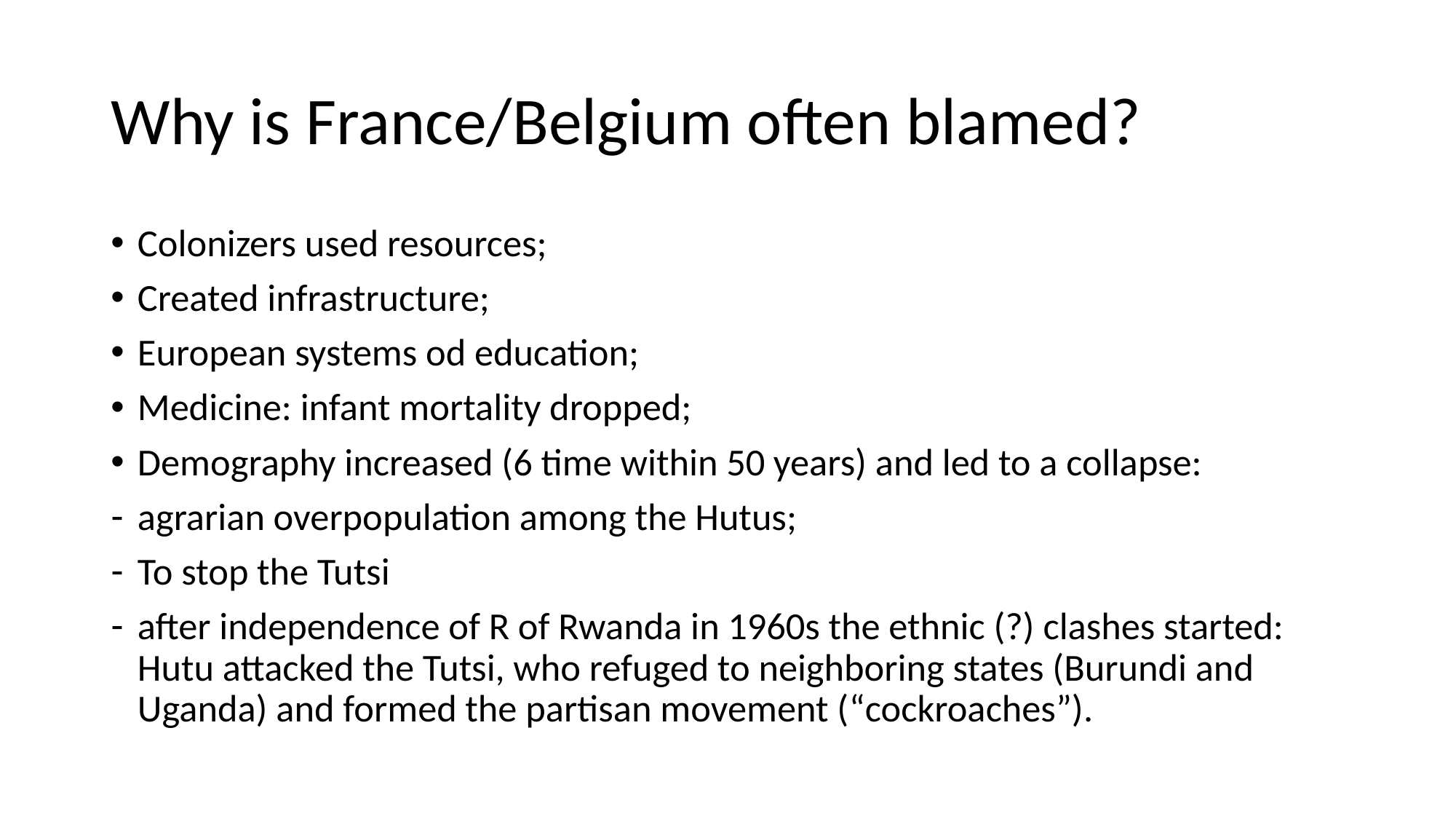

# Why is France/Belgium often blamed?
Colonizers used resources;
Created infrastructure;
European systems od education;
Medicine: infant mortality dropped;
Demography increased (6 time within 50 years) and led to a collapse:
agrarian overpopulation among the Hutus;
To stop the Tutsi
after independence of R of Rwanda in 1960s the ethnic (?) clashes started: Hutu attacked the Tutsi, who refuged to neighboring states (Burundi and Uganda) and formed the partisan movement (“cockroaches”).